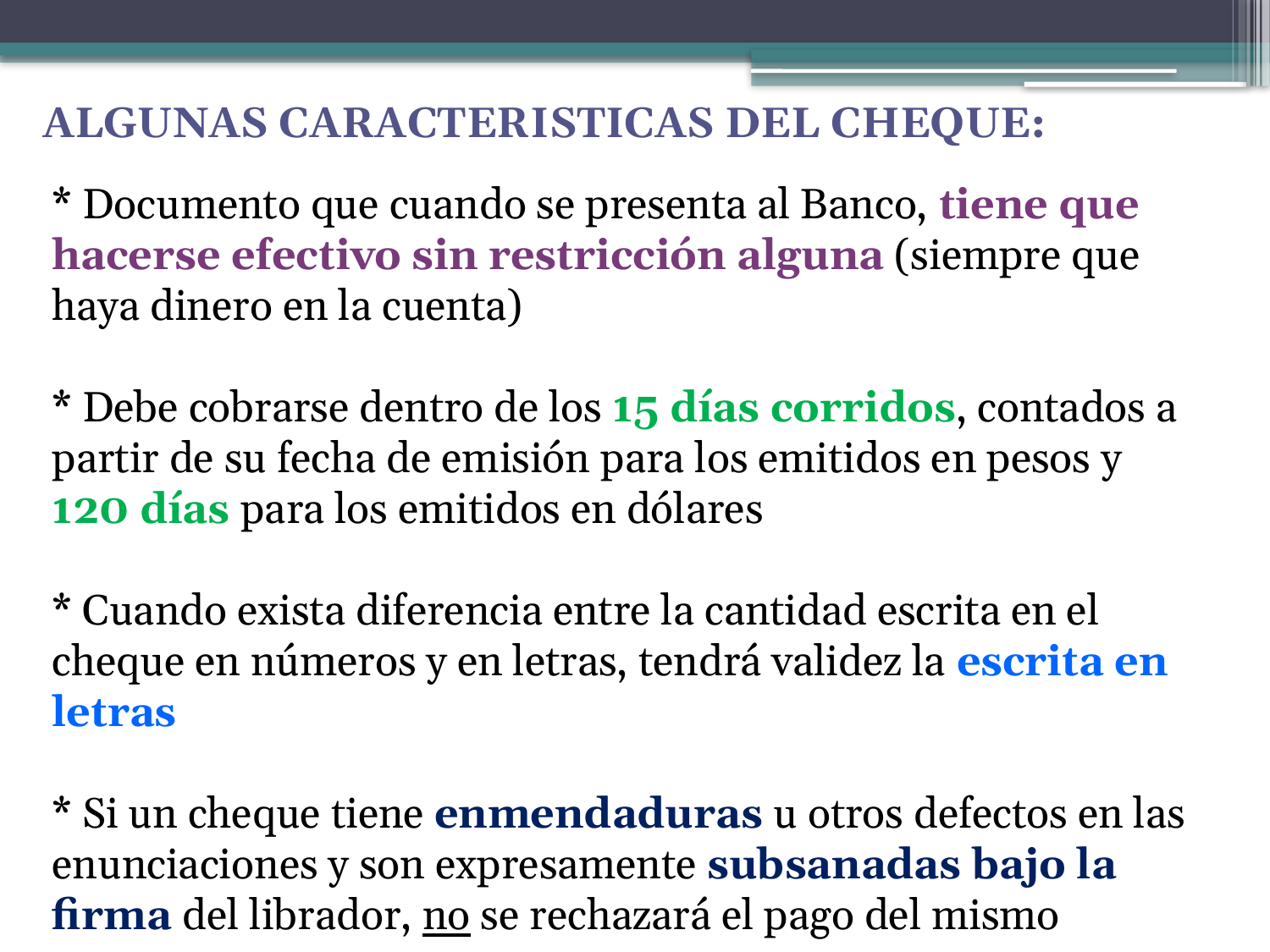

ALGUNAS CARACTERISTICAS DEL CHEQUE:
* Documento que cuando se presenta al Banco, tiene que hacerse efectivo sin restricción alguna (siempre que haya dinero en la cuenta)
* Debe cobrarse dentro de los 15 días corridos, contados a partir de su fecha de emisión para los emitidos en pesos y 120 días para los emitidos en dólares

* Cuando exista diferencia entre la cantidad escrita en el cheque en números y en letras, tendrá validez la escrita en letras
* Si un cheque tiene enmendaduras u otros defectos en las enunciaciones y son expresamente subsanadas bajo la firma del librador, no se rechazará el pago del mismo